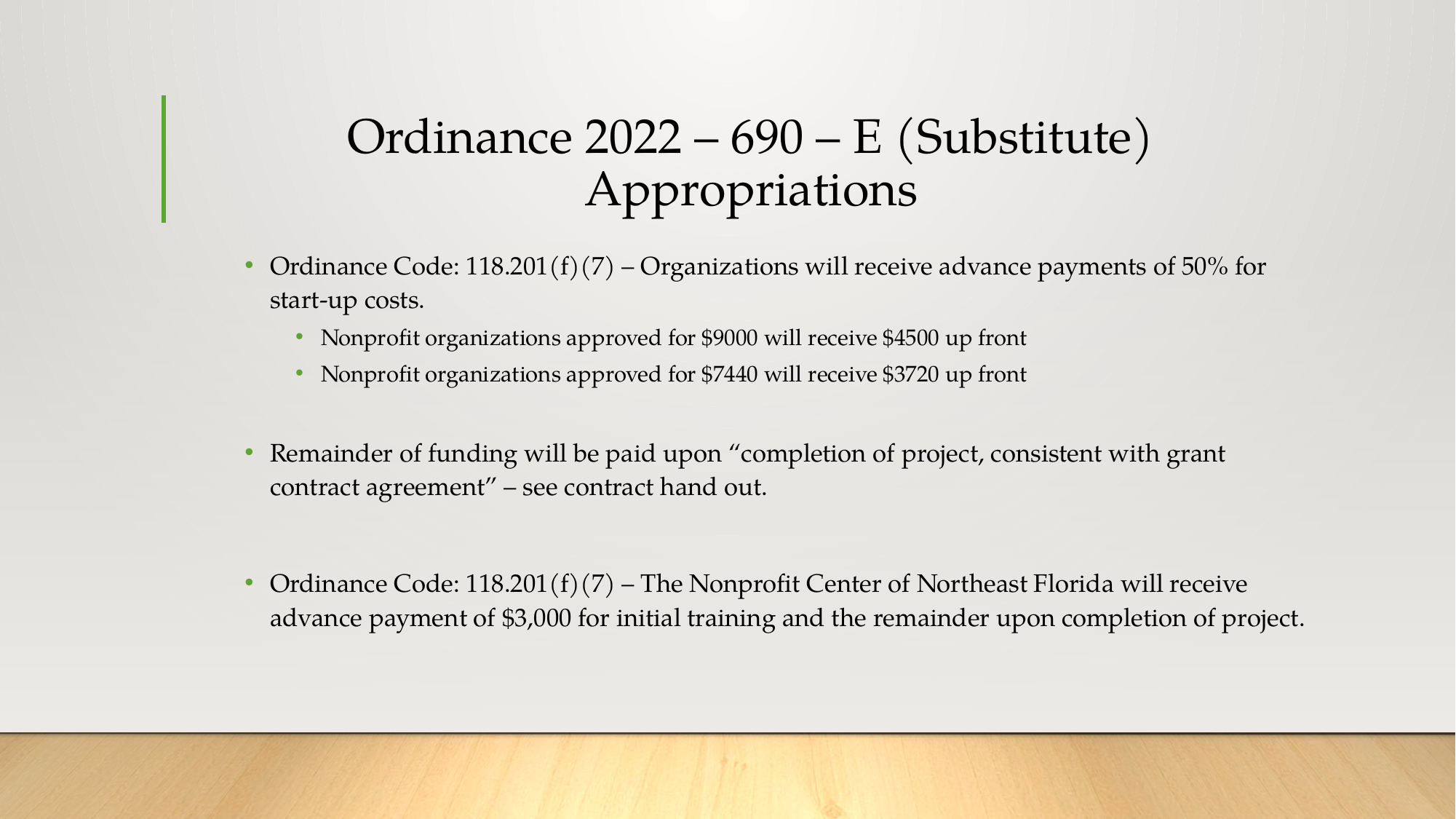

# Ordinance 2022 – 690 – E (Substitute) Appropriations
Ordinance Code: 118.201(f)(7) – Organizations will receive advance payments of 50% for start-up costs.
Nonprofit organizations approved for $9000 will receive $4500 up front
Nonprofit organizations approved for $7440 will receive $3720 up front

Remainder of funding will be paid upon “completion of project, consistent with grant contract agreement” – see contract hand out.

Ordinance Code: 118.201(f)(7) – The Nonprofit Center of Northeast Florida will receive advance payment of $3,000 for initial training and the remainder upon completion of project.